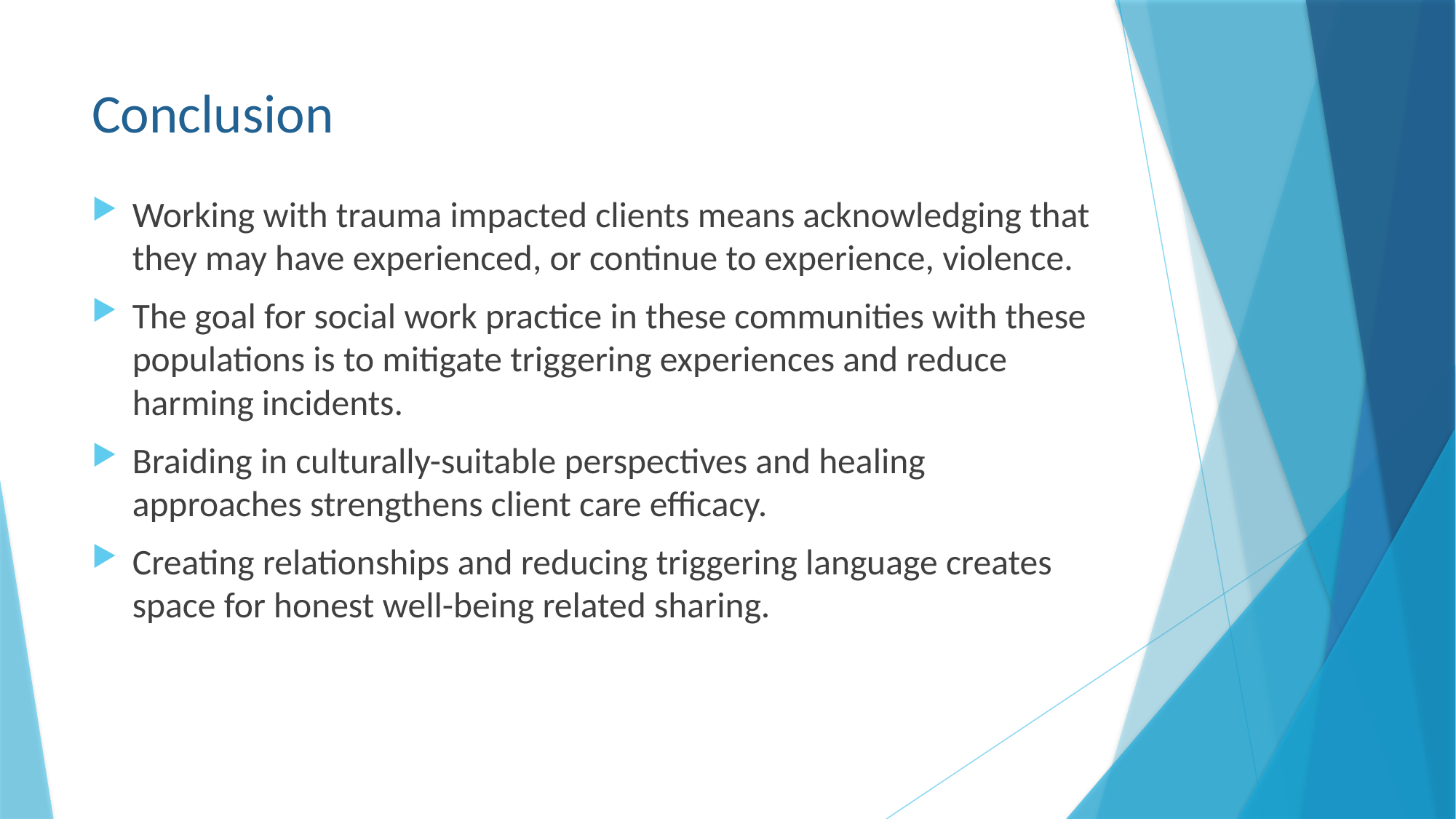

# Conclusion
Working with trauma impacted clients means acknowledging that they may have experienced, or continue to experience, violence.
The goal for social work practice in these communities with these populations is to mitigate triggering experiences and reduce harming incidents.
Braiding in culturally-suitable perspectives and healing approaches strengthens client care efficacy.
Creating relationships and reducing triggering language creates space for honest well-being related sharing.